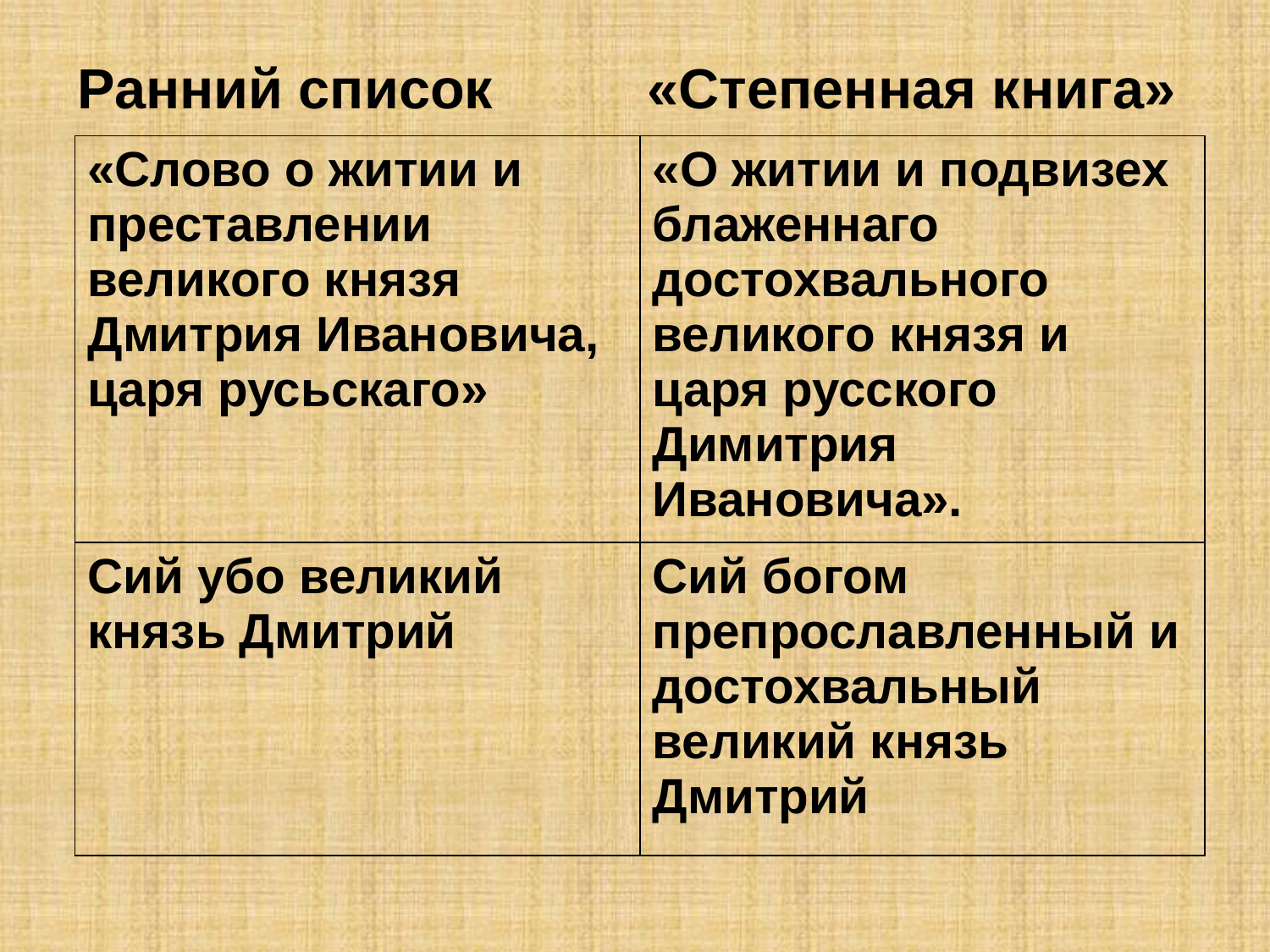

Ранний список
«Степенная книга»
| «Слово о житии и преставлении великого князя Дмитрия Ивановича, царя русьскаго» | «О житии и подвизех блаженнаго достохвального великого князя и царя русского Димитрия Ивановича». |
| --- | --- |
| Сий убо великий князь Дмитрий | Сий богом препрославленный и достохвальный великий князь Дмитрий |